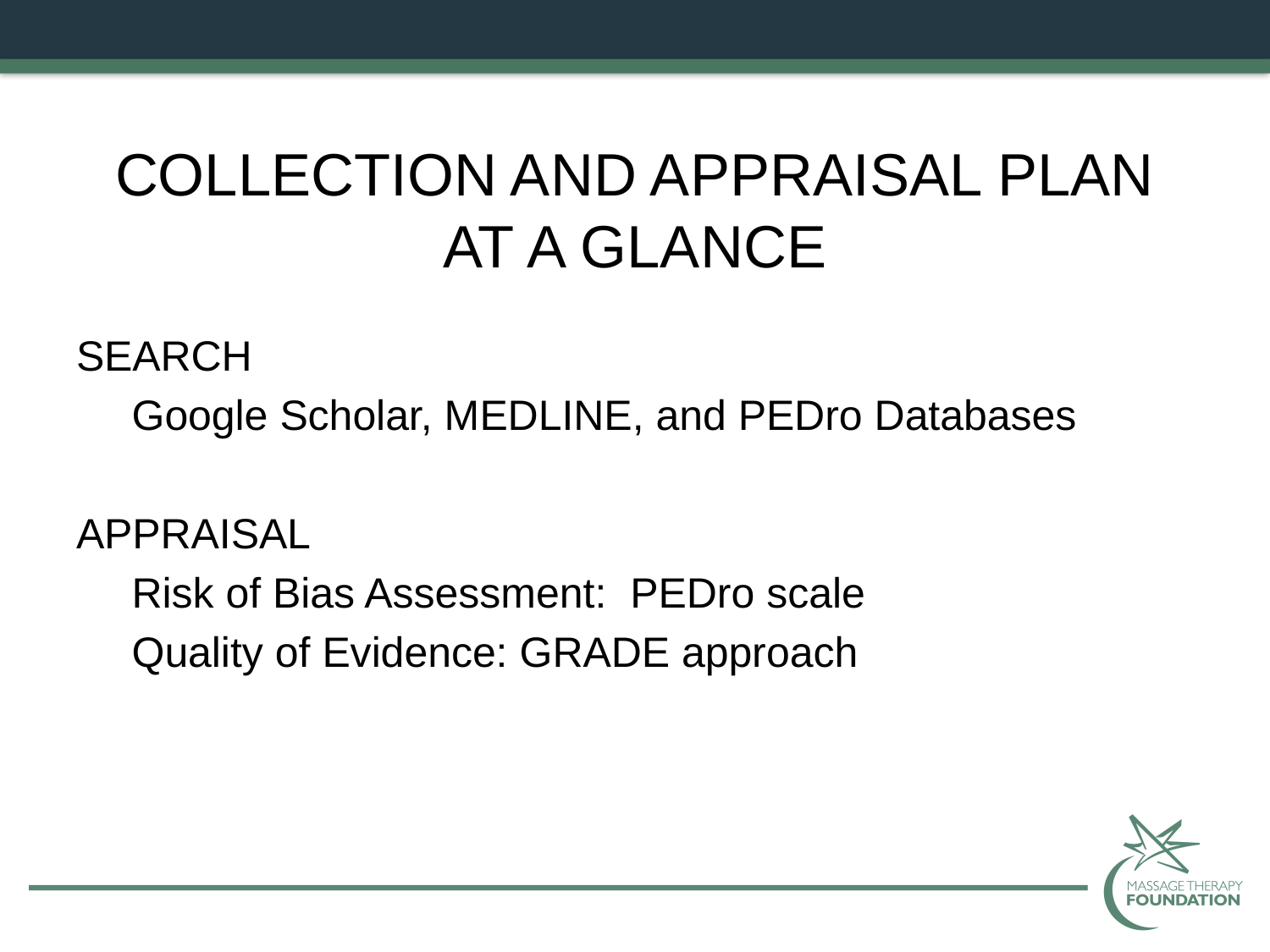

# COLLECTION AND APPRAISAL PLAN AT A GLANCE
SEARCH
Google Scholar, MEDLINE, and PEDro Databases

APPRAISAL
Risk of Bias Assessment:  PEDro scale
Quality of Evidence: GRADE approach